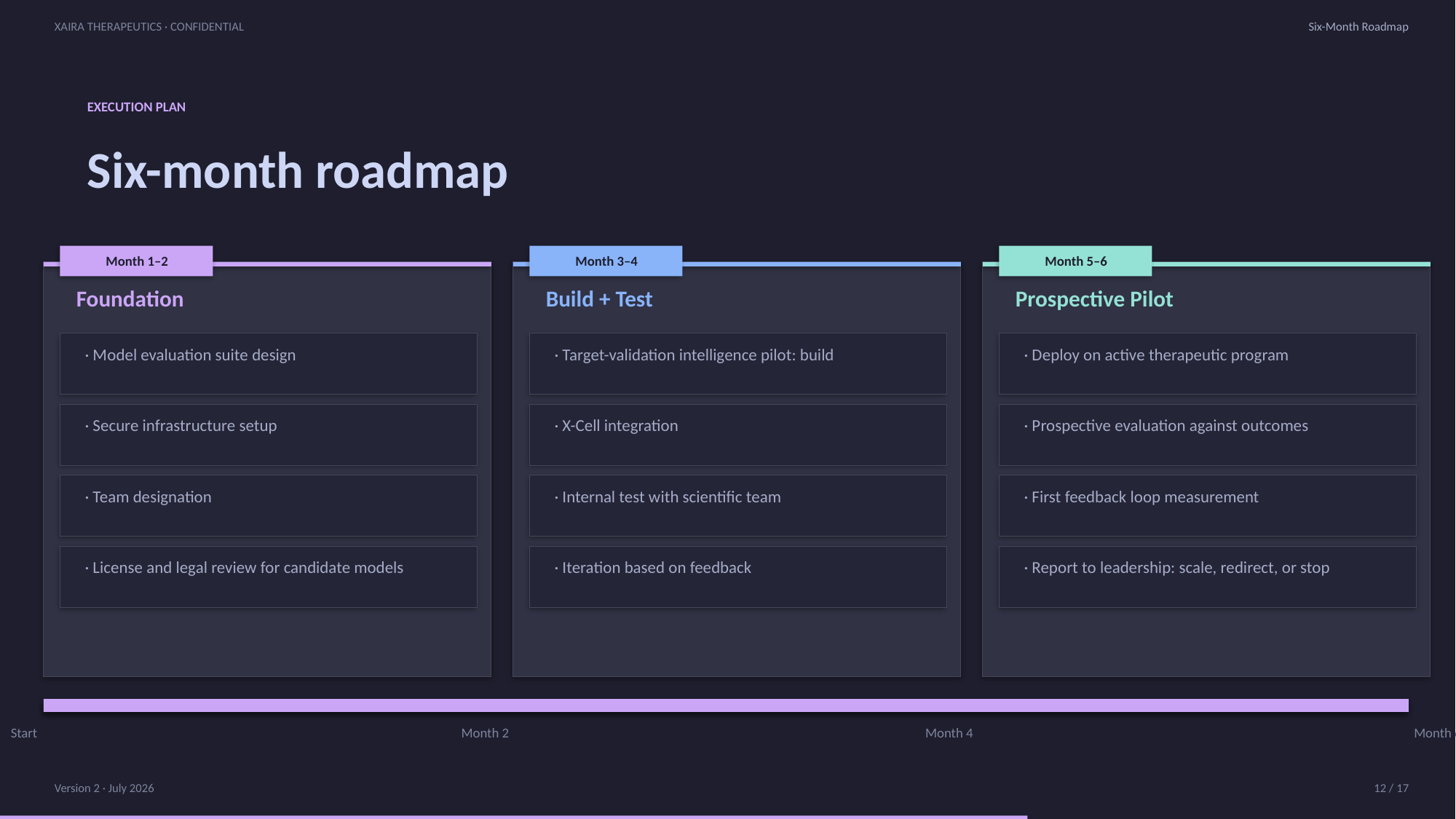

XAIRA THERAPEUTICS · CONFIDENTIAL
Six-Month Roadmap
EXECUTION PLAN
Six-month roadmap

Month 1–2
Month 3–4
Month 5–6

Foundation
Build + Test
Prospective Pilot

· Model evaluation suite design
· Target-validation intelligence pilot: build
· Deploy on active therapeutic program

· Secure infrastructure setup
· X-Cell integration
· Prospective evaluation against outcomes

· Team designation
· Internal test with scientific team
· First feedback loop measurement

· License and legal review for candidate models
· Iteration based on feedback
· Report to leadership: scale, redirect, or stop

Start
Month 2
Month 4
Month 6 · Decision
Version 2 · July 2026
12 / 17